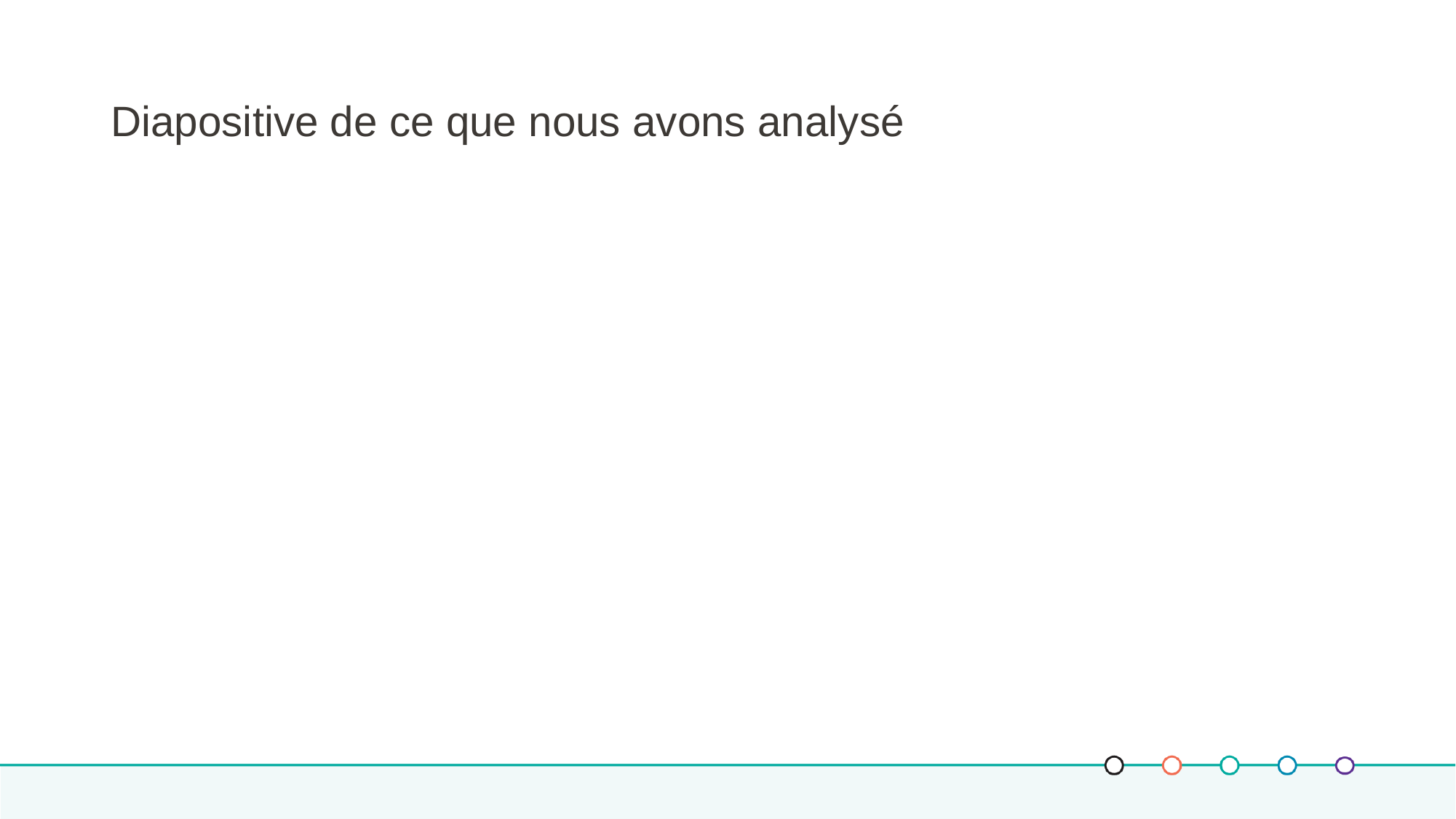

# Diapositive de ce que nous avons analysé